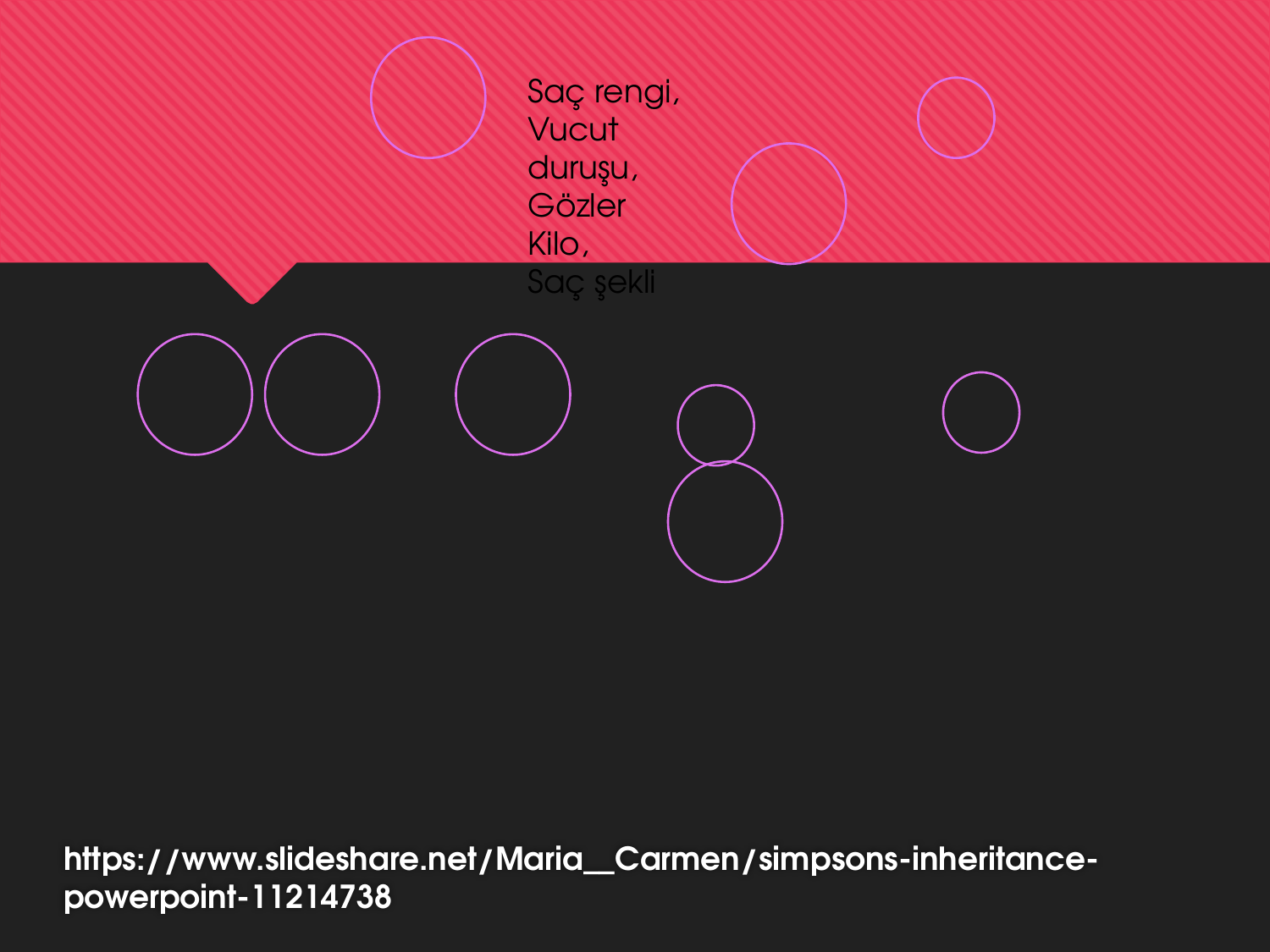

Saç rengi,
Vucut duruşu,
Gözler
Kilo,
Saç şekli

# https://www.slideshare.net/Maria__Carmen/simpsons-inheritance-powerpoint-11214738